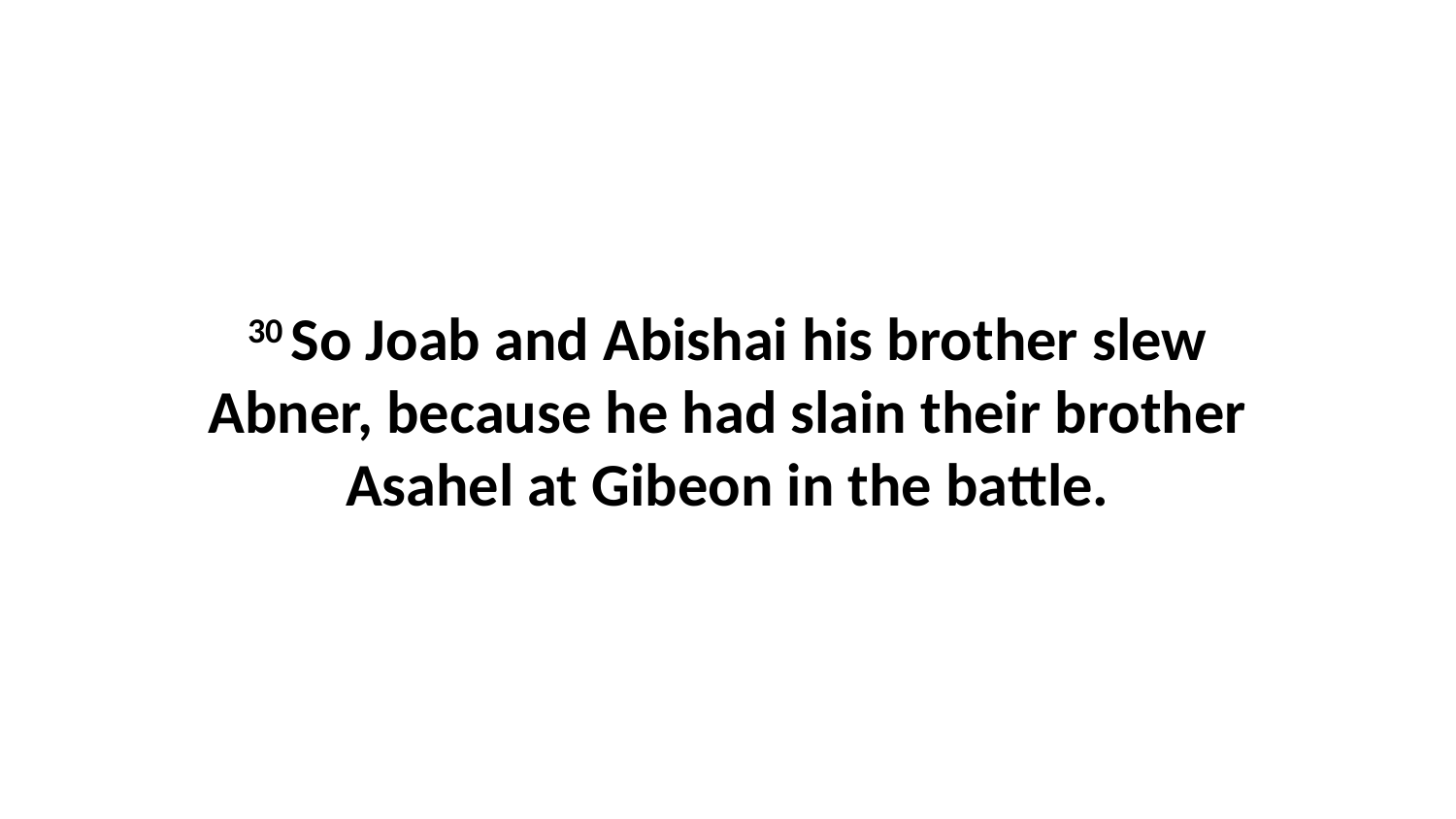

30 So Joab and Abishai his brother slew Abner, because he had slain their brother Asahel at Gibeon in the battle.